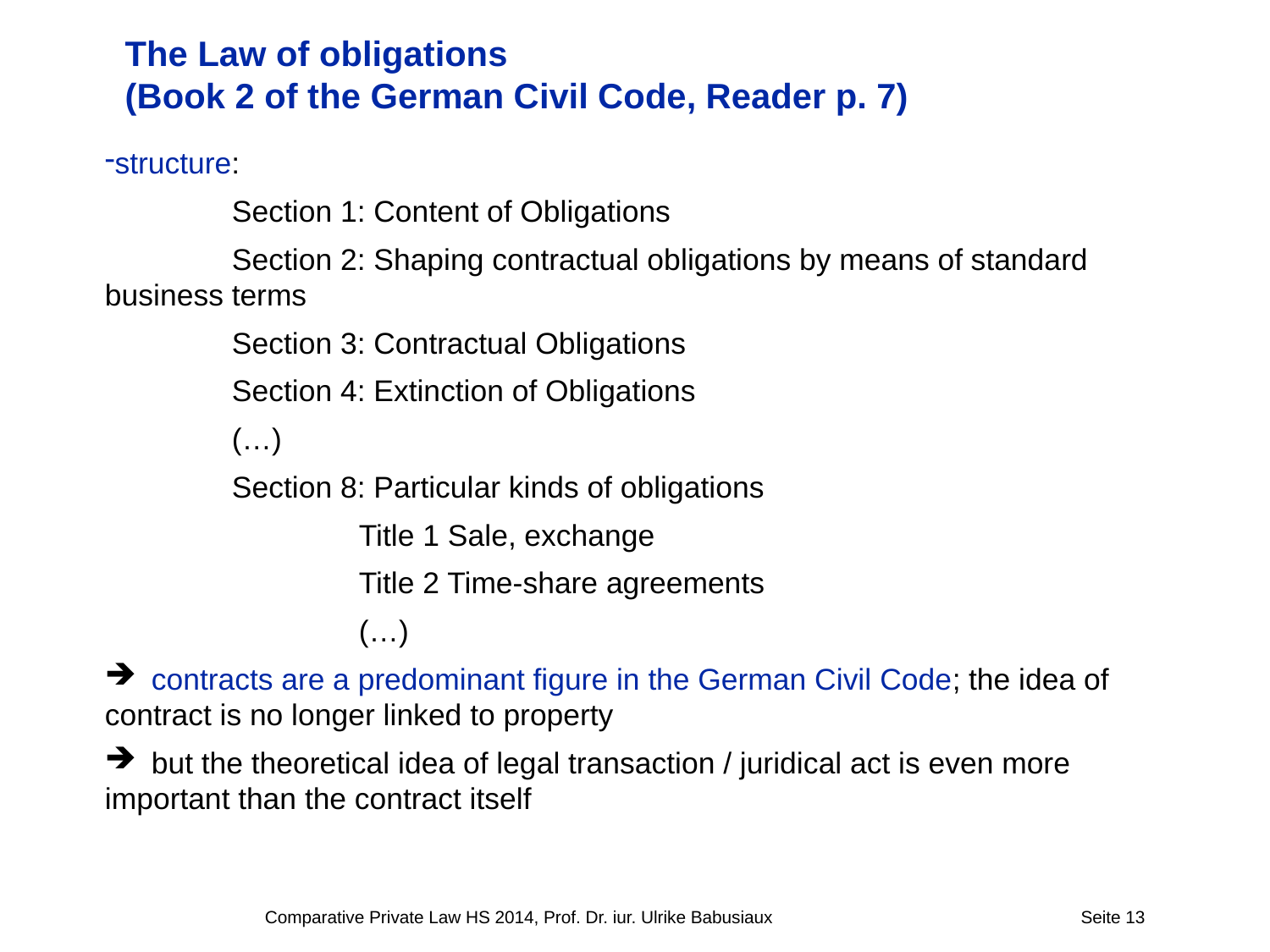

# The Law of obligations (Book 2 of the German Civil Code, Reader p. 7)

structure:
	Section 1: Content of Obligations
	Section 2: Shaping contractual obligations by means of standard 	business terms
	Section 3: Contractual Obligations
	Section 4: Extinction of Obligations
	(…)
	Section 8: Particular kinds of obligations
		Title 1 Sale, exchange
		Title 2 Time-share agreements
		(…)
  contracts are a predominant figure in the German Civil Code; the idea of contract is no longer linked to property
  but the theoretical idea of legal transaction / juridical act is even more important than the contract itself
Comparative Private Law HS 2014, Prof. Dr. iur. Ulrike Babusiaux
Seite 13